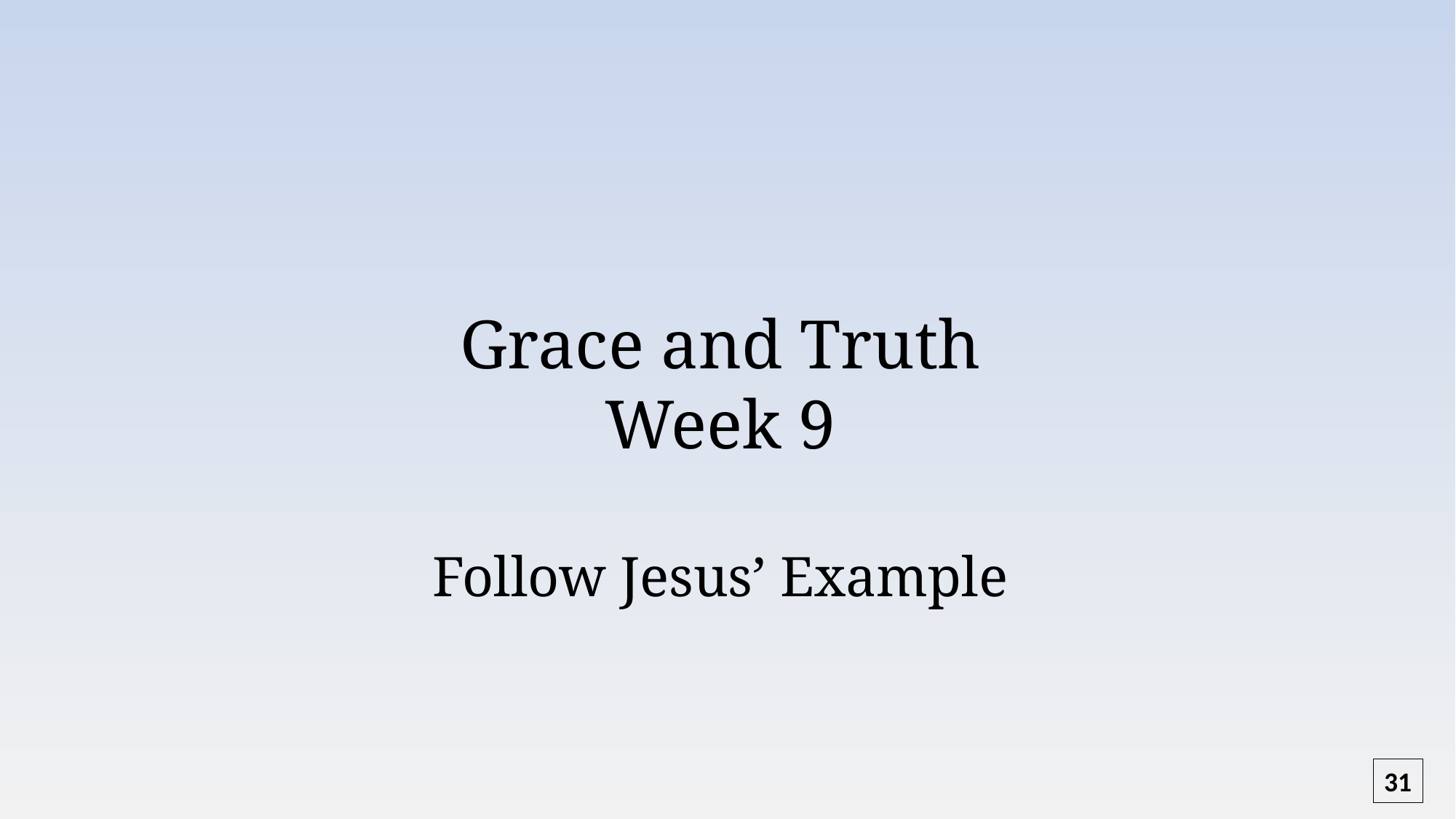

Grace and Truth
Week 9

Follow Jesus’ Example
31